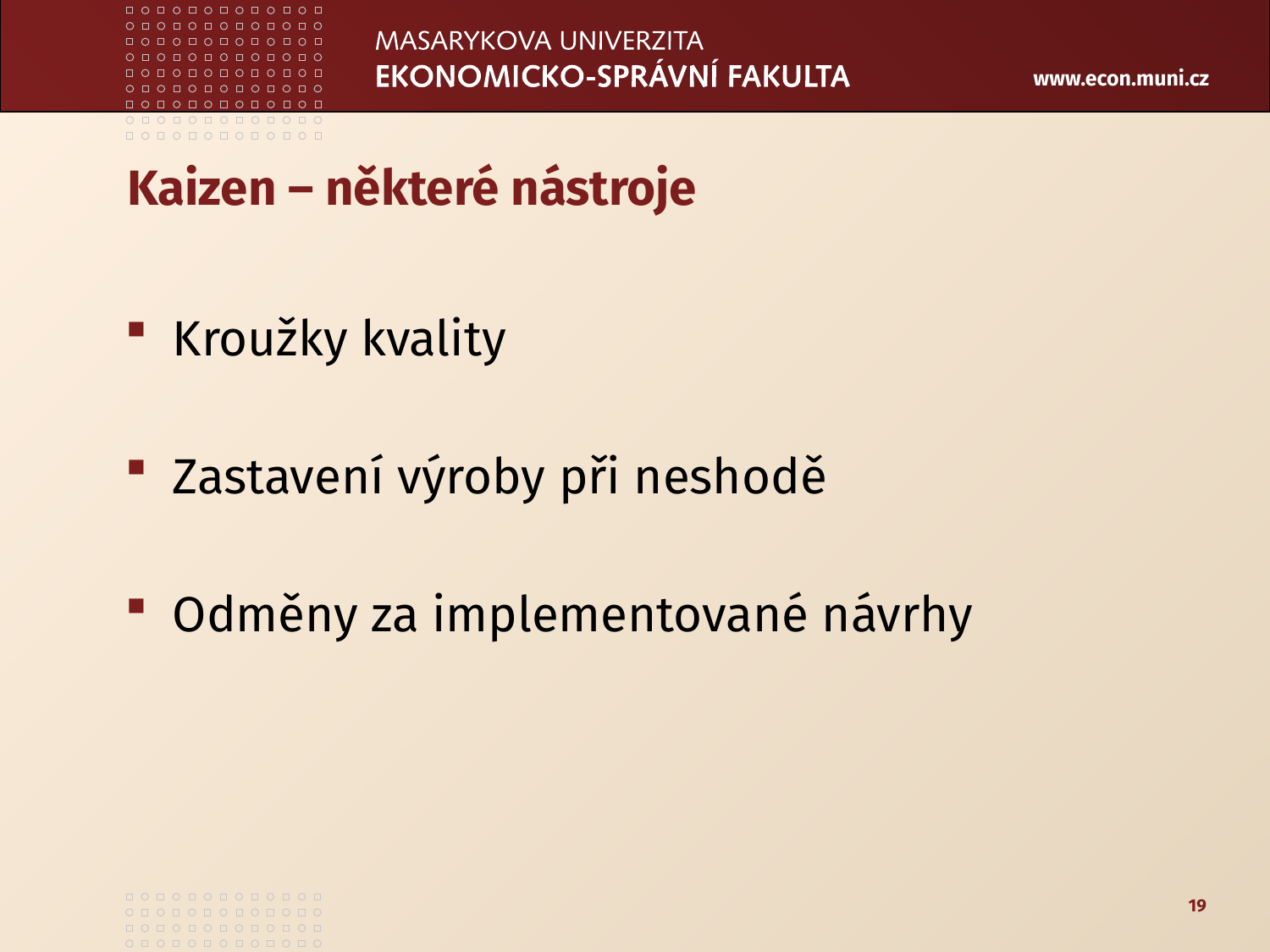

# Kaizen – některé nástroje
Kroužky kvality

Zastavení výroby při neshodě

Odměny za implementované návrhy
19